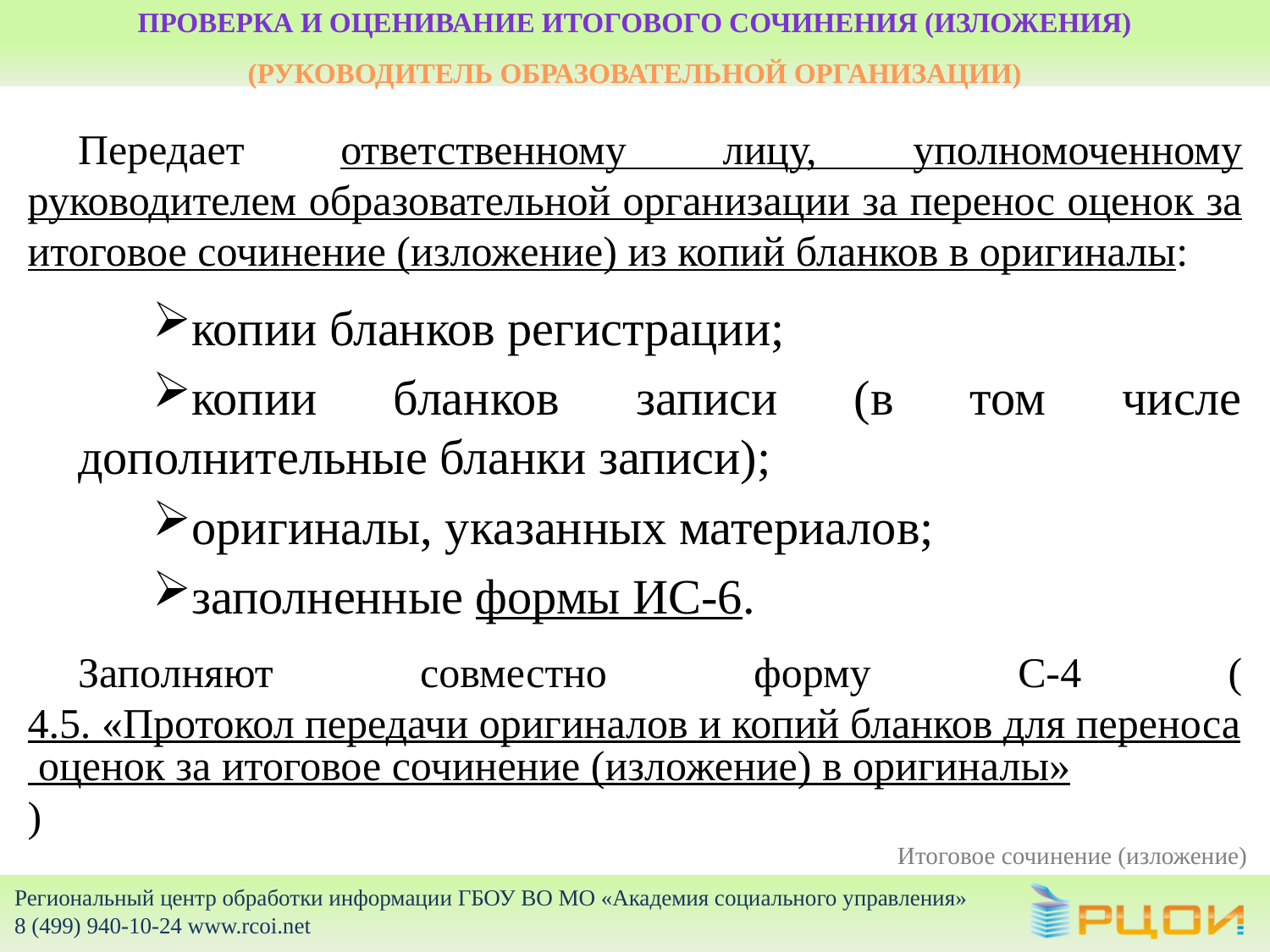

# Проверка и оценивание итогового сочинения (изложения) (РУКОВОДИТЕЛЬ ОБРАЗОВАТЕЛЬНОЙ ОРГАНИЗАЦИИ)
Передает ответственному лицу, уполномоченному руководителем образовательной организации за перенос оценок за итоговое сочинение (изложение) из копий бланков в оригиналы:
копии бланков регистрации;
копии бланков записи (в том числе дополнительные бланки записи);
оригиналы, указанных материалов;
заполненные формы ИС-6.
Заполняют совместно форму С-4 (4.5. «Протокол передачи оригиналов и копий бланков для переноса оценок за итоговое сочинение (изложение) в оригиналы»)